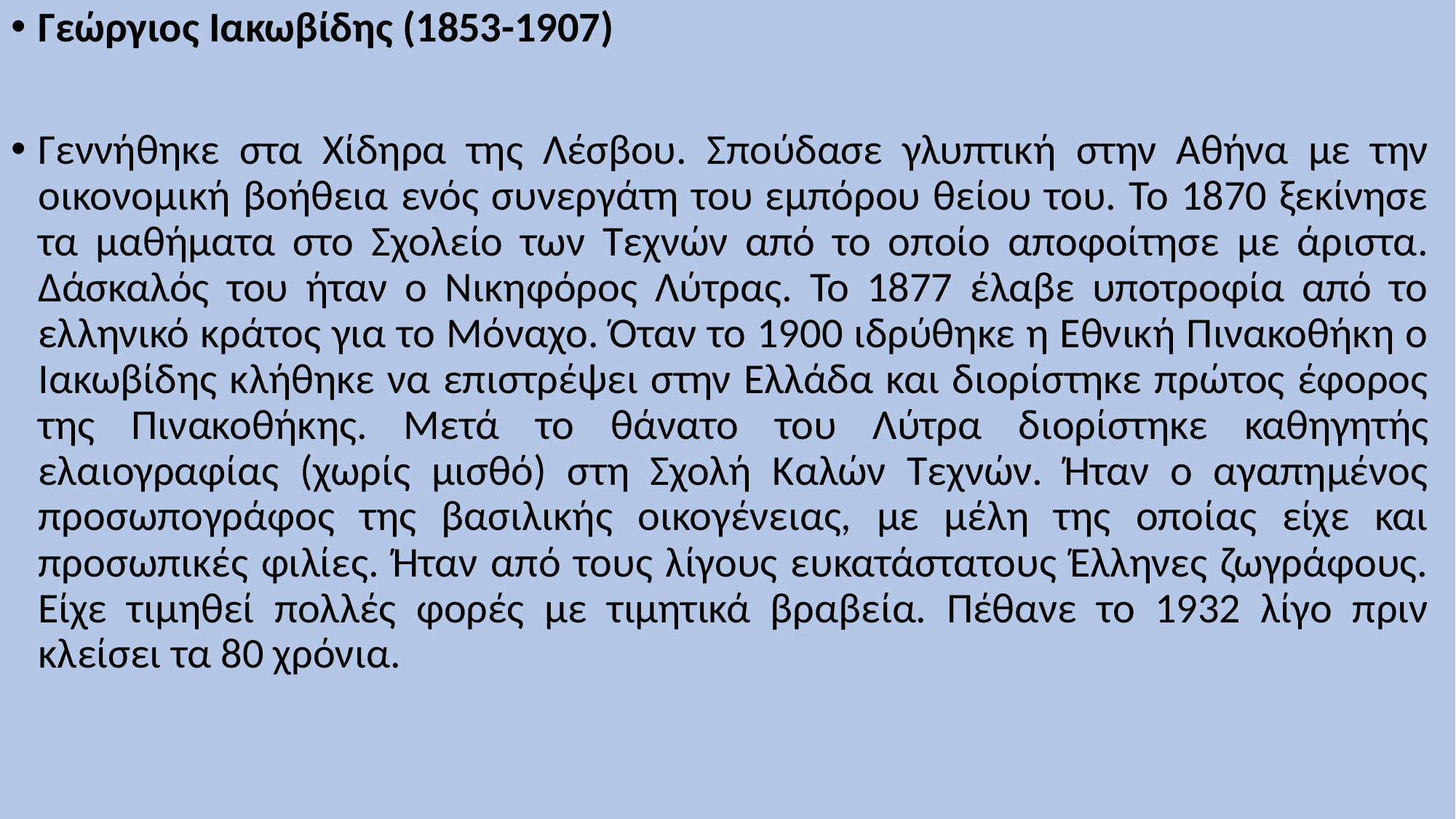

Γεώργιος Ιακωβίδης (1853-1907)

Γεννήθηκε στα Χίδηρα της Λέσβου. Σπούδασε γλυπτική στην Αθήνα με την οικονομική βοήθεια ενός συνεργάτη του εμπόρου θείου του. Το 1870 ξεκίνησε τα μαθήματα στο Σχολείο των Τεχνών από το οποίο αποφοίτησε με άριστα. Δάσκαλός του ήταν ο Νικηφόρος Λύτρας. Το 1877 έλαβε υποτροφία από το ελληνικό κράτος για το Μόναχο. Όταν το 1900 ιδρύθηκε η Εθνική Πινακοθήκη ο Ιακωβίδης κλήθηκε να επιστρέψει στην Ελλάδα και διορίστηκε πρώτος έφορος της Πινακοθήκης. Μετά το θάνατο του Λύτρα διορίστηκε καθηγητής ελαιογραφίας (χωρίς μισθό) στη Σχολή Καλών Τεχνών. Ήταν ο αγαπημένος προσωπογράφος της βασιλικής οικογένειας, με μέλη της οποίας είχε και προσωπικές φιλίες. Ήταν από τους λίγους ευκατάστατους Έλληνες ζωγράφους. Είχε τιμηθεί πολλές φορές με τιμητικά βραβεία. Πέθανε το 1932 λίγο πριν κλείσει τα 80 χρόνια.